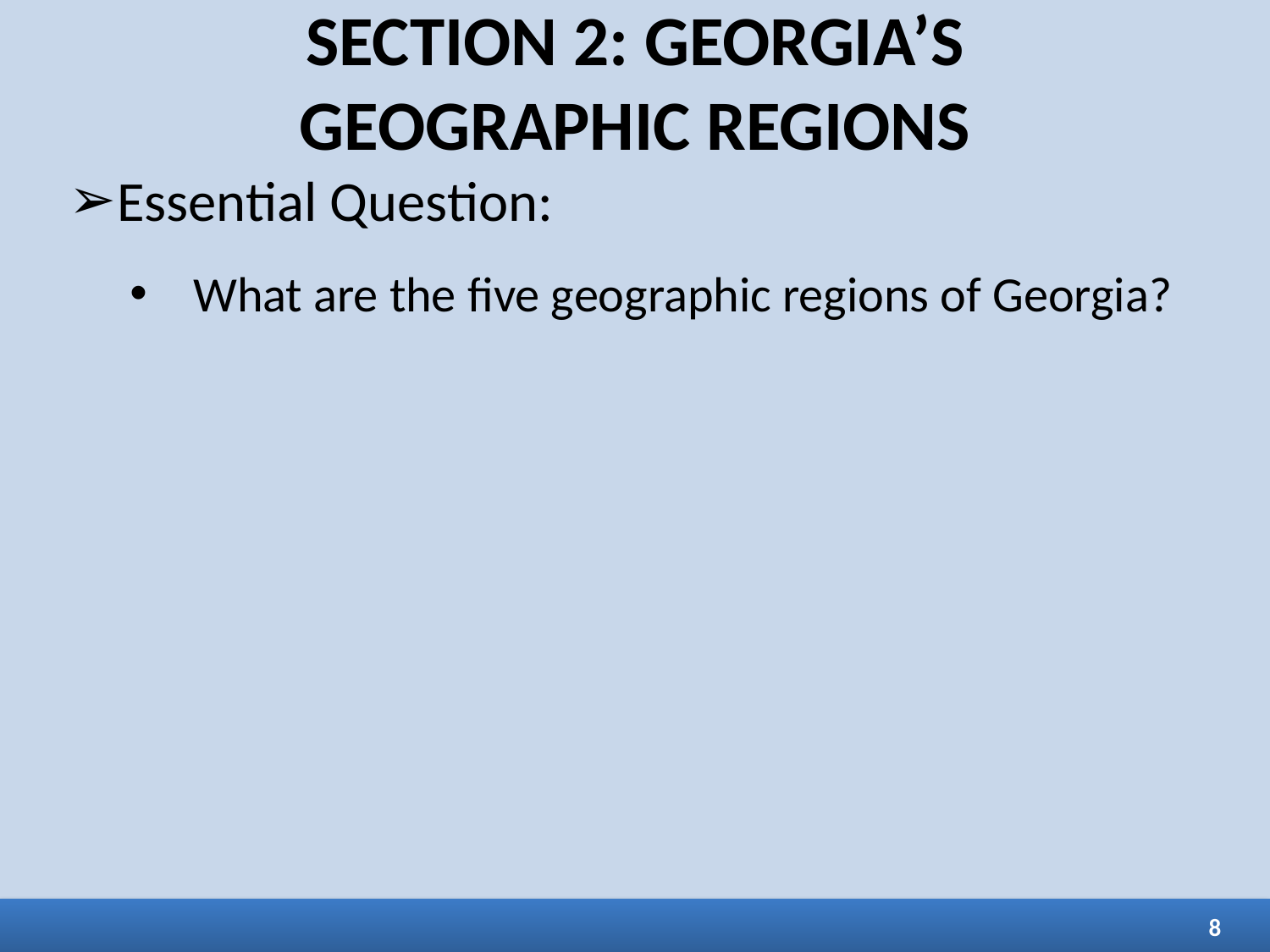

SECTION 2: GEORGIA’S
GEOGRAPHIC REGIONS
Essential Question:
What are the five geographic regions of Georgia?
8